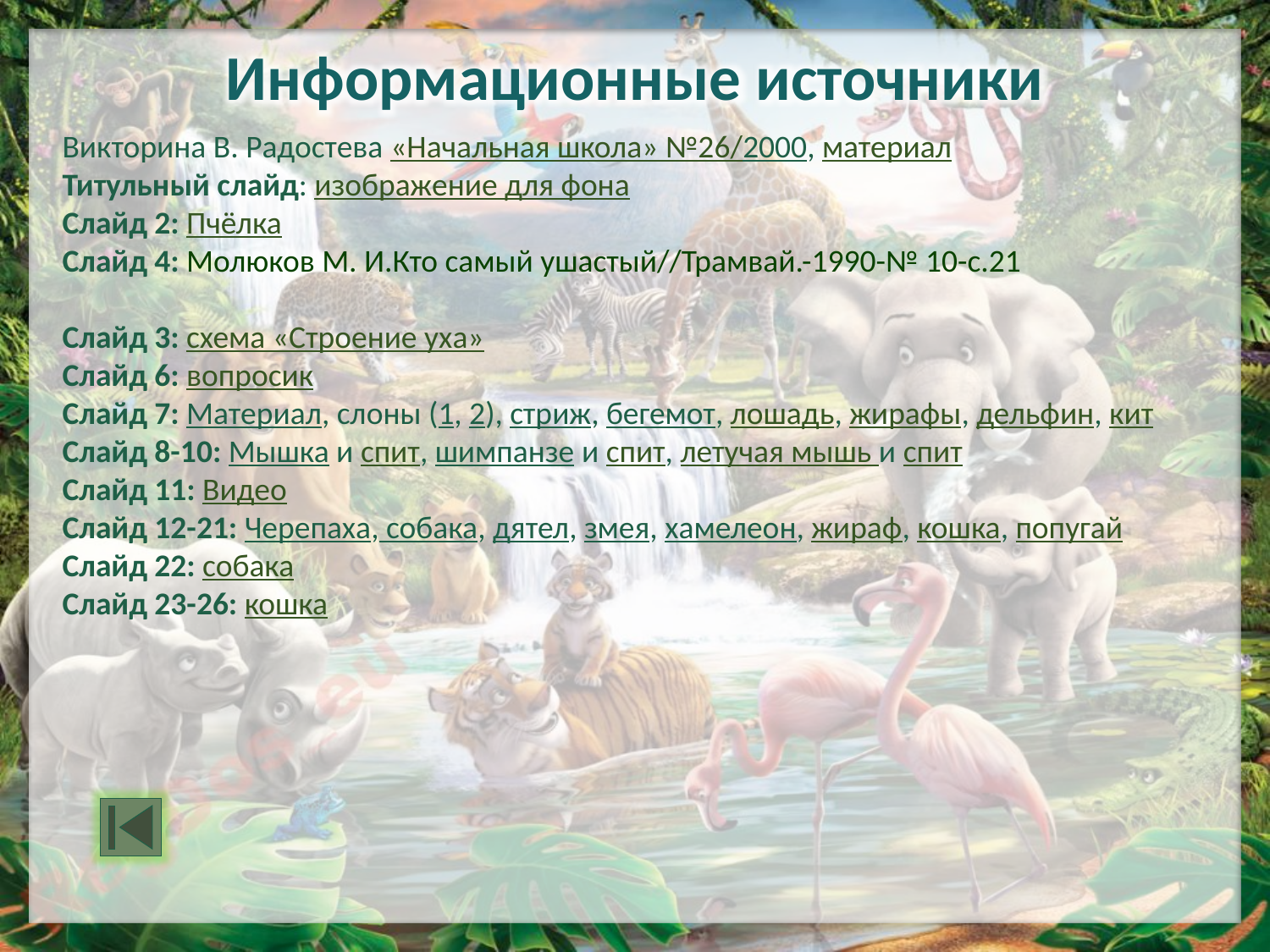

Информационные источники
Викторина В. Радостева «Начальная школа» №26/2000, материал
Титульный слайд: изображение для фона
Слайд 2: Пчёлка
Слайд 4: Молюков М. И.Кто самый ушастый//Трамвай.-1990-№ 10-с.21

Слайд 3: схема «Строение уха»
Слайд 6: вопросик
Слайд 7: Материал, слоны (1, 2), стриж, бегемот, лошадь, жирафы, дельфин, кит
Слайд 8-10: Мышка и спит, шимпанзе и спит, летучая мышь и спит
Слайд 11: Видео
Слайд 12-21: Черепаха, собака, дятел, змея, хамелеон, жираф, кошка, попугай
Слайд 22: собака
Слайд 23-26: кошка